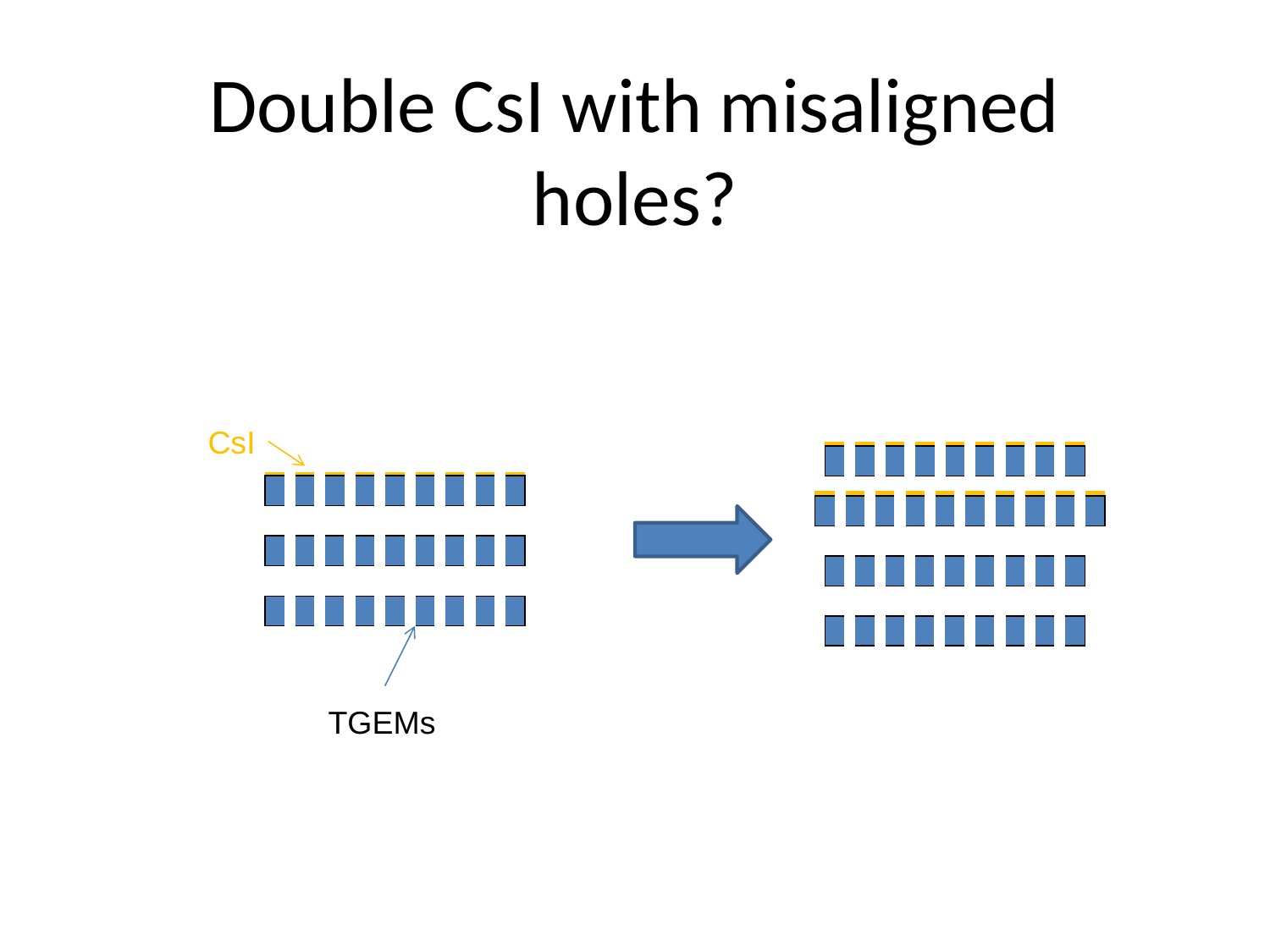

# Double CsI with misaligned holes?
CsI

TGEMs